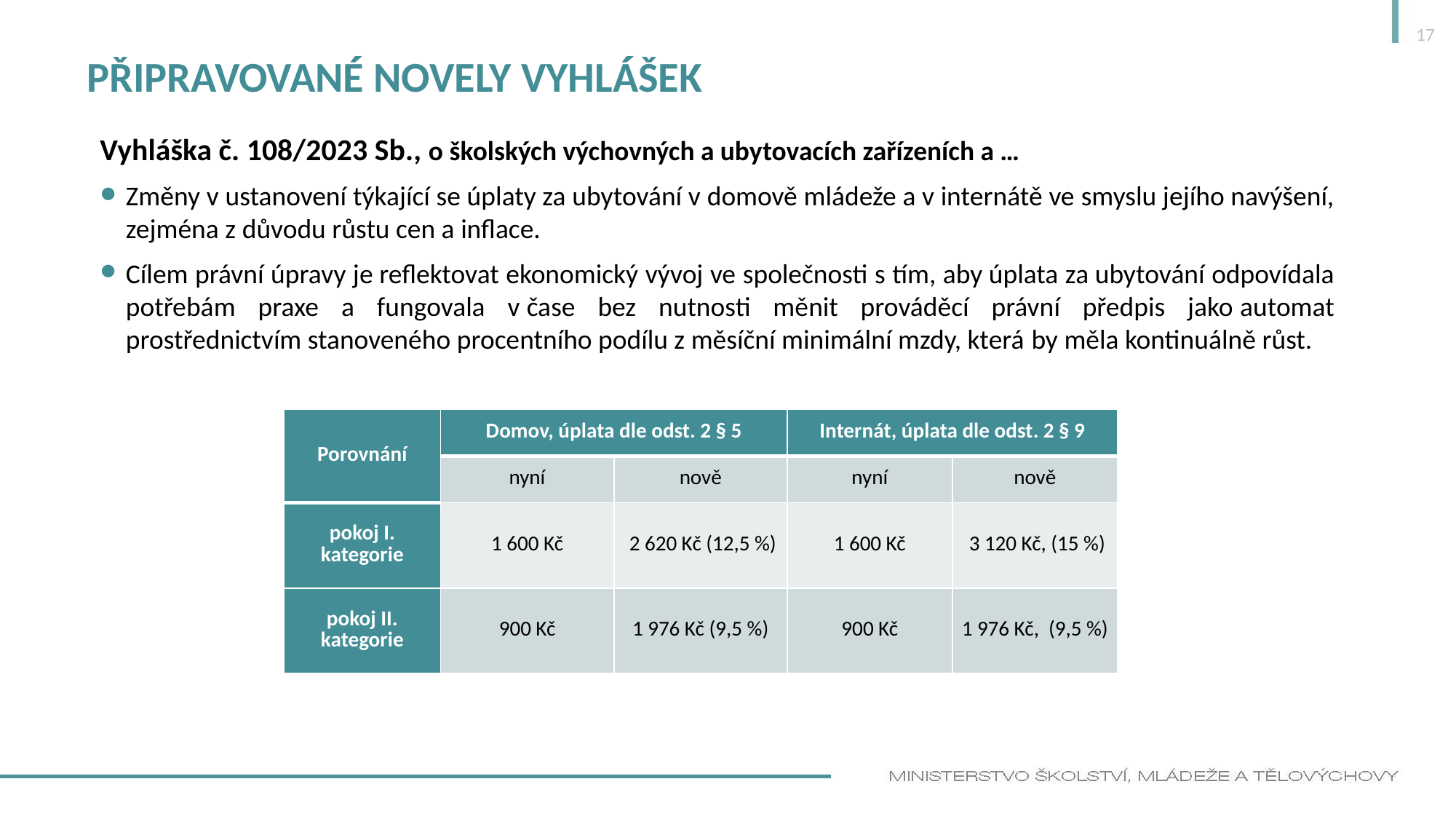

17
# Připravované novely vyhlášek
Vyhláška č. 108/2023 Sb., o školských výchovných a ubytovacích zařízeních a …
Změny v ustanovení týkající se úplaty za ubytování v domově mládeže a v internátě ve smyslu jejího navýšení, zejména z důvodu růstu cen a inflace.
Cílem právní úpravy je reflektovat ekonomický vývoj ve společnosti s tím, aby úplata za ubytování odpovídala potřebám praxe a fungovala v čase bez nutnosti měnit prováděcí právní předpis jako automat prostřednictvím stanoveného procentního podílu z měsíční minimální mzdy, která by měla kontinuálně růst.

| Porovnání | Domov, úplata dle odst. 2 § 5 |  | Internát, úplata dle odst. 2 § 9 |  |
| --- | --- | --- | --- | --- |
|  | nyní | nově | nyní | nově |
| pokoj I. kategorie | 1 600 Kč | 2 620 Kč (12,5 %) | 1 600 Kč | 3 120 Kč, (15 %) |
| pokoj II. kategorie | 900 Kč | 1 976 Kč (9,5 %) | 900 Kč | 1 976 Kč,  (9,5 %) |